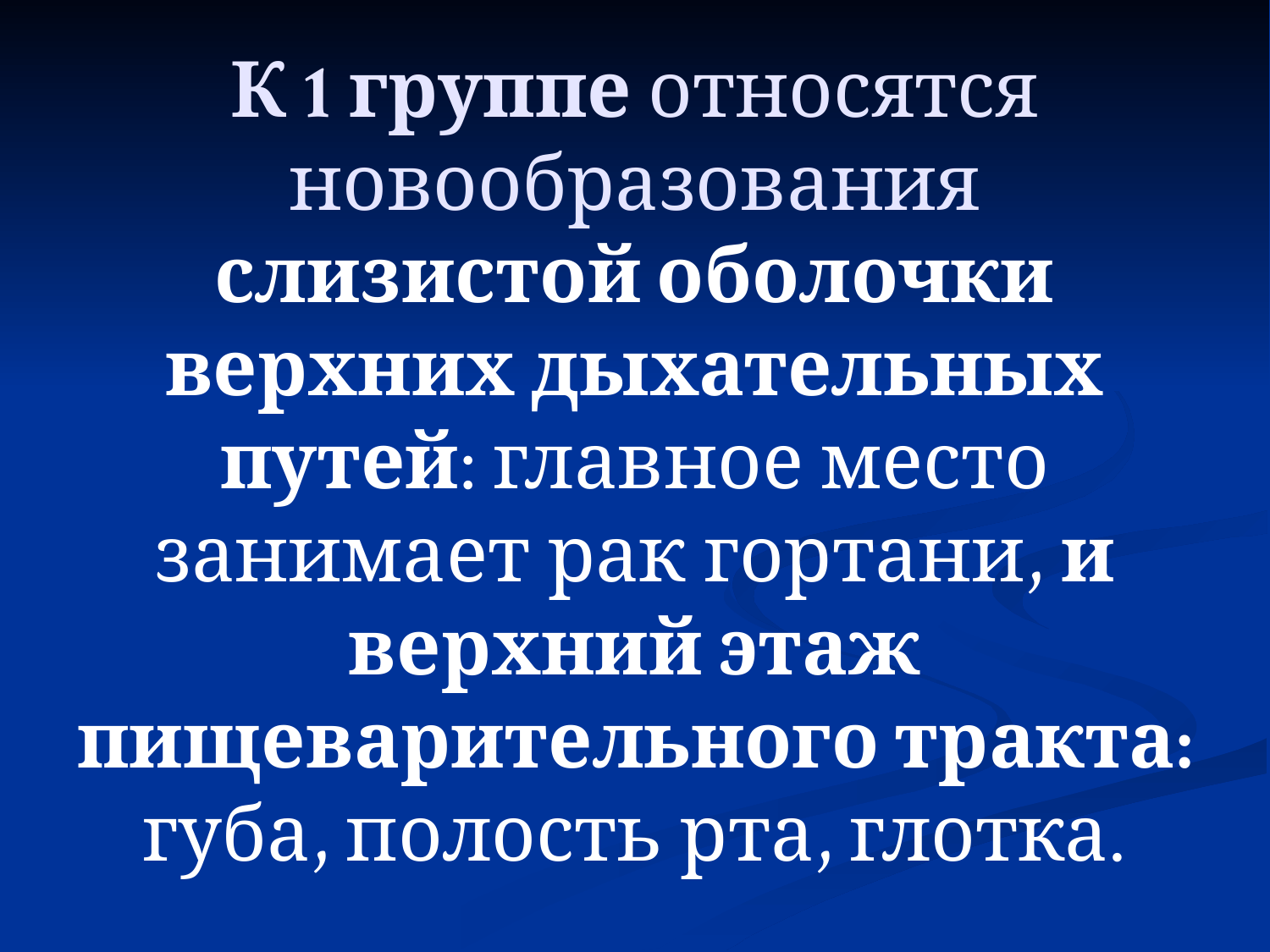

К 1 группе относятся новообразования слизистой оболочки верхних дыхательных путей: главное место занимает рак гортани, и верхний этаж пищеварительного тракта: губа, полость рта, глотка.